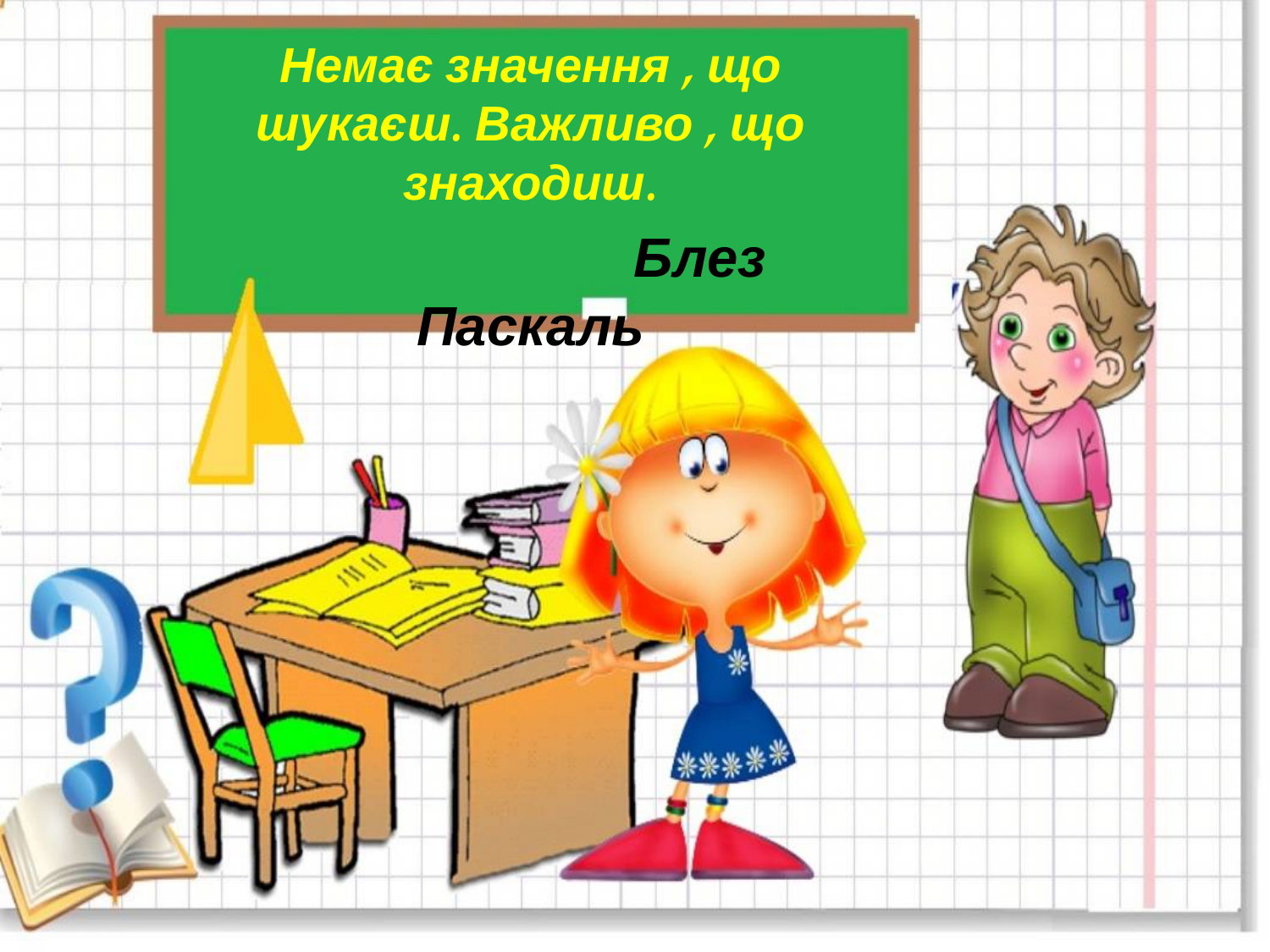

# Немає значення , що шукаєш. Важливо , що знаходиш. Блез Паскаль